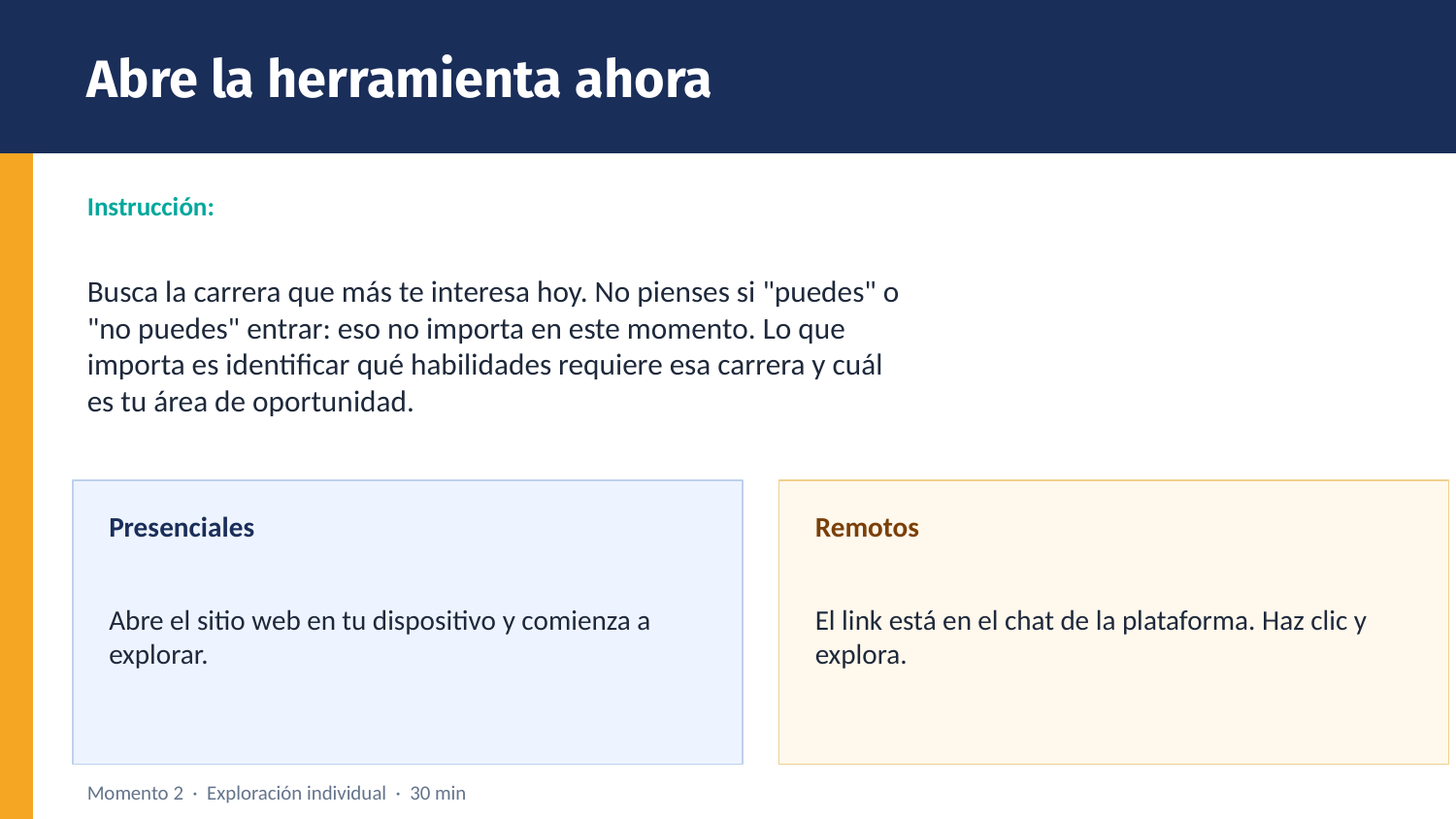

Abre la herramienta ahora
Instrucción:
Busca la carrera que más te interesa hoy. No pienses si "puedes" o "no puedes" entrar: eso no importa en este momento. Lo que importa es identificar qué habilidades requiere esa carrera y cuál es tu área de oportunidad.

Presenciales
Remotos
Abre el sitio web en tu dispositivo y comienza a explorar.
El link está en el chat de la plataforma. Haz clic y explora.
Momento 2  ·  Exploración individual  ·  30 min